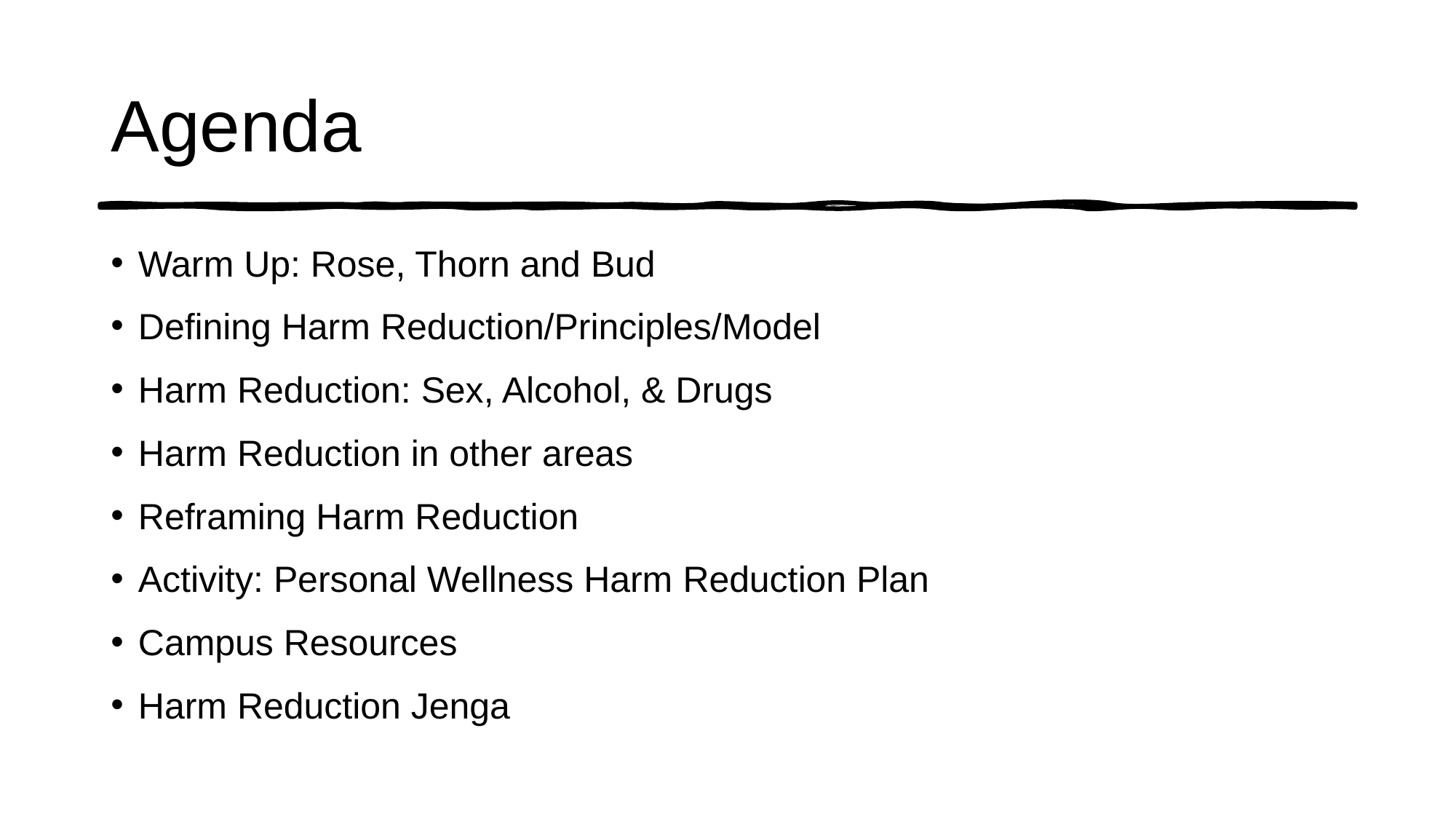

# Agenda
Warm Up: Rose, Thorn and Bud
Defining Harm Reduction/Principles/Model
Harm Reduction: Sex, Alcohol, & Drugs
Harm Reduction in other areas
Reframing Harm Reduction
Activity: Personal Wellness Harm Reduction Plan
Campus Resources
Harm Reduction Jenga